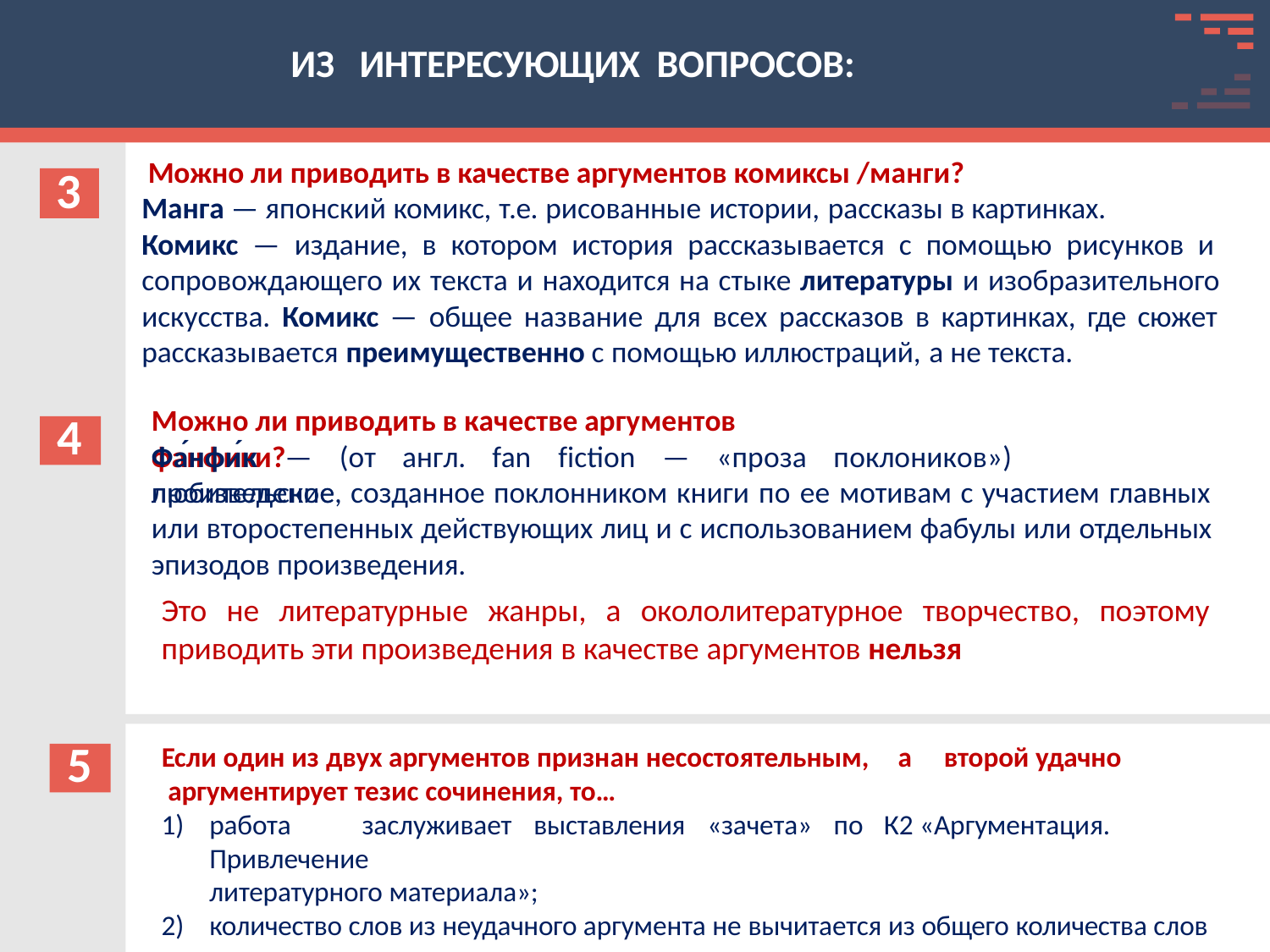

ИЗ   ИНТЕРЕСУЮЩИХ  ВОПРОСОВ:

Можно ли приводить в качестве аргументов комиксы /манги?
Манга — японский комикс, т.е. рисованные истории, рассказы в картинках.
Комикс — издание, в котором история рассказывается с помощью рисунков и  сопровождающего их текста и находится на стыке литературы и изобразительного  искусства. Комикс — общее название для всех рассказов в картинках, где сюжет  рассказывается преимущественно с помощью иллюстраций, а не текста.
3
Можно ли приводить в качестве аргументов фанфики?
4
Фа́нфи́к	—	(от	англ.	fan	fiction	—	«проза	поклоников»)	любительское
произведение, созданное поклонником книги по ее мотивам с участием главных  или второстепенных действующих лиц и с использованием фабулы или отдельных  эпизодов произведения.
Это не литературные жанры, а окололитературное творчество, поэтому  приводить эти произведения в качестве аргументов нельзя
Если один из двух аргументов признан несостоятельным,	а	второй удачно  аргументирует тезис сочинения, то…
5
работа	заслуживает	выставления	«зачета»	по	К2 «Аргументация.	Привлечение
литературного материала»;
количество слов из неудачного аргумента не вычитается из общего количества слов  сочинения.